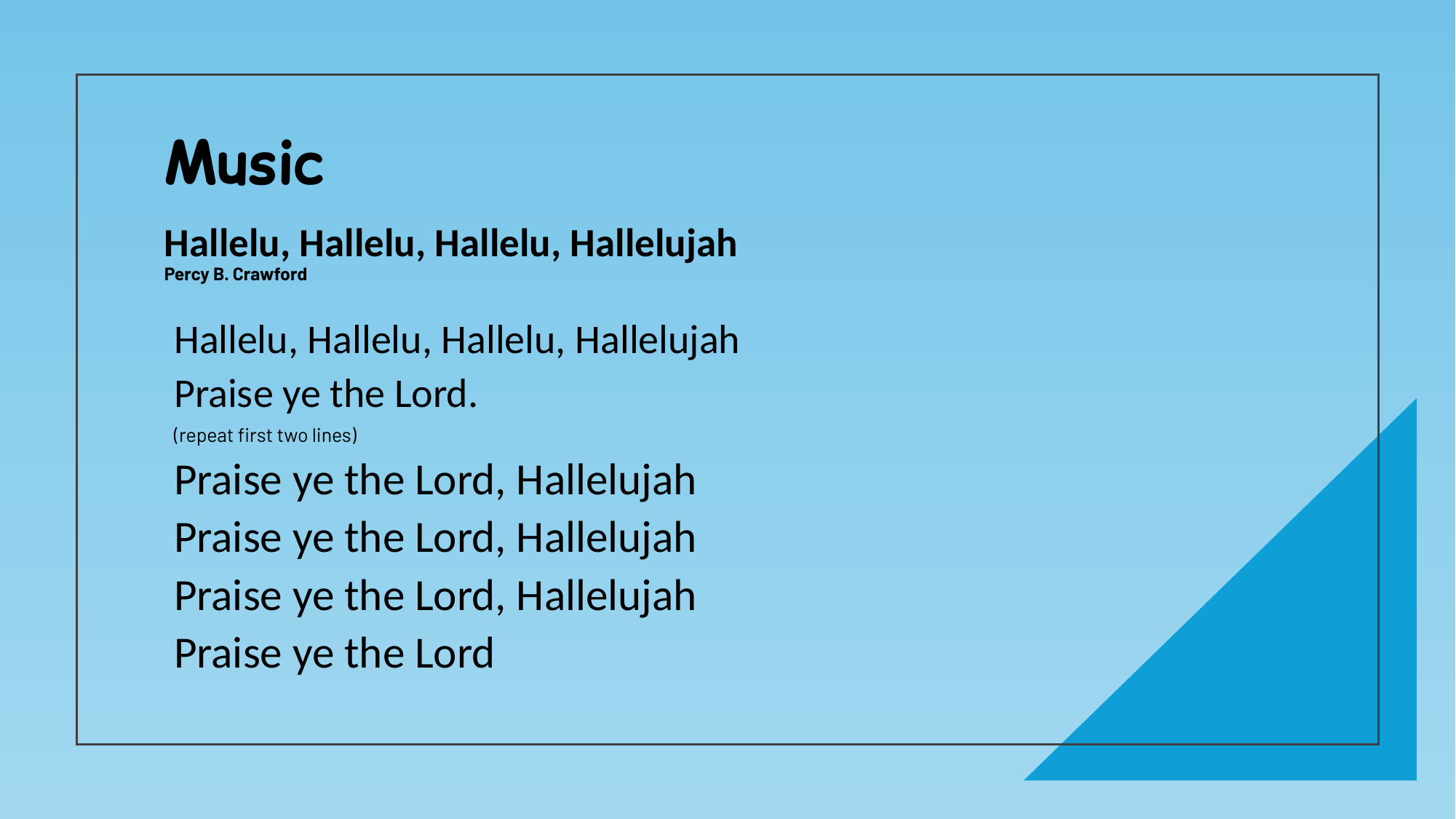

# Music Hallelu, Hallelu, Hallelu, Hallelujah Percy B. Crawford
Hallelu, Hallelu, Hallelu, Hallelujah
Praise ye the Lord.
(repeat first two lines)
Praise ye the Lord, Hallelujah
Praise ye the Lord, Hallelujah
Praise ye the Lord, Hallelujah
Praise ye the Lord